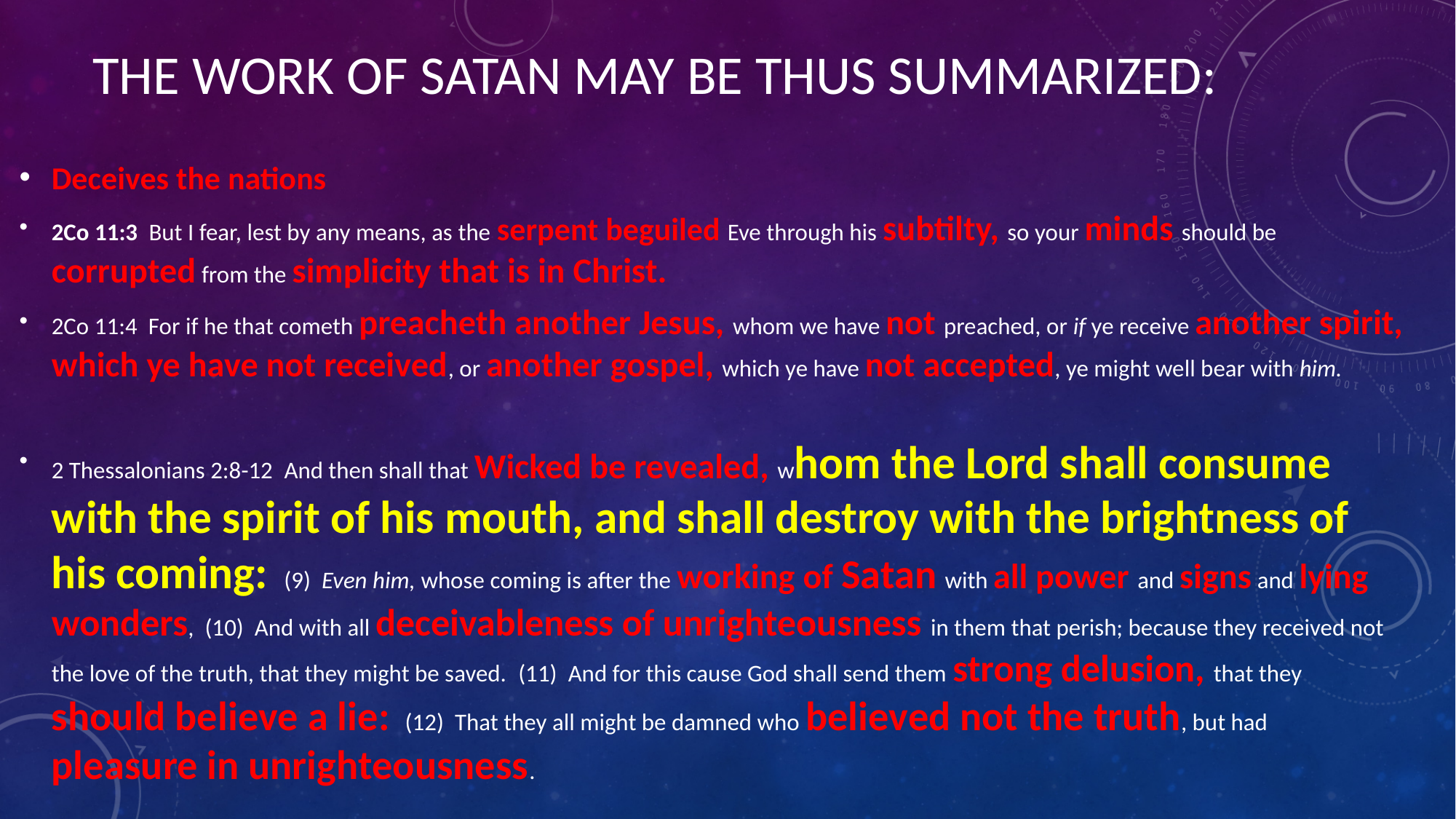

# The work of Satan may be thus summarized:
Deceives the nations
2Co 11:3  But I fear, lest by any means, as the serpent beguiled Eve through his subtilty, so your minds should be corrupted from the simplicity that is in Christ.
2Co 11:4  For if he that cometh preacheth another Jesus, whom we have not preached, or if ye receive another spirit, which ye have not received, or another gospel, which ye have not accepted, ye might well bear with him.

2 Thessalonians 2:8-12  And then shall that Wicked be revealed, whom the Lord shall consume with the spirit of his mouth, and shall destroy with the brightness of his coming:  (9)  Even him, whose coming is after the working of Satan with all power and signs and lying wonders,  (10)  And with all deceivableness of unrighteousness in them that perish; because they received not the love of the truth, that they might be saved.  (11)  And for this cause God shall send them strong delusion, that they should believe a lie:  (12)  That they all might be damned who believed not the truth, but had pleasure in unrighteousness.